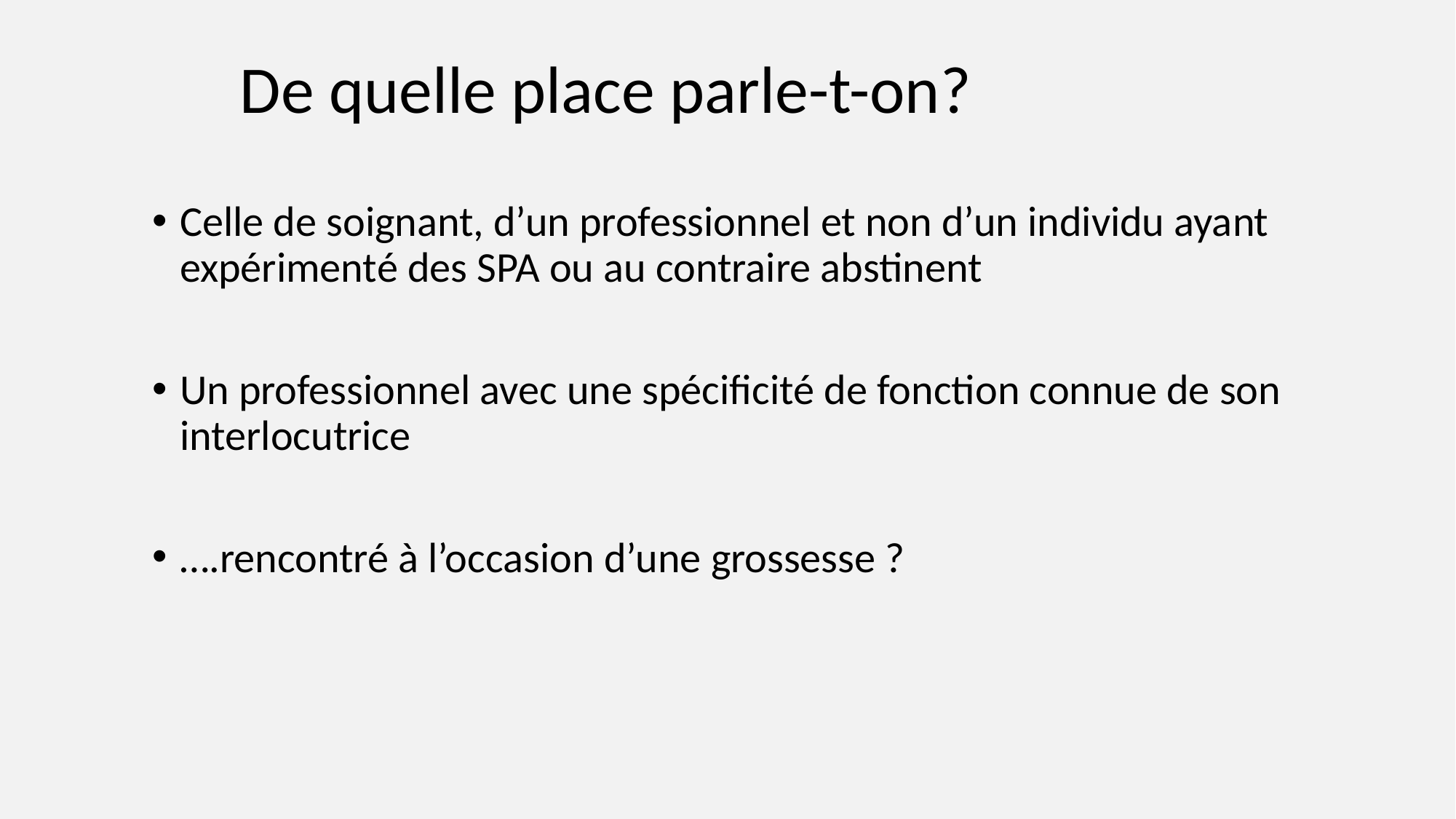

# De quelle place parle-t-on?
Celle de soignant, d’un professionnel et non d’un individu ayant expérimenté des SPA ou au contraire abstinent

Un professionnel avec une spécificité de fonction connue de son interlocutrice

….rencontré à l’occasion d’une grossesse ?